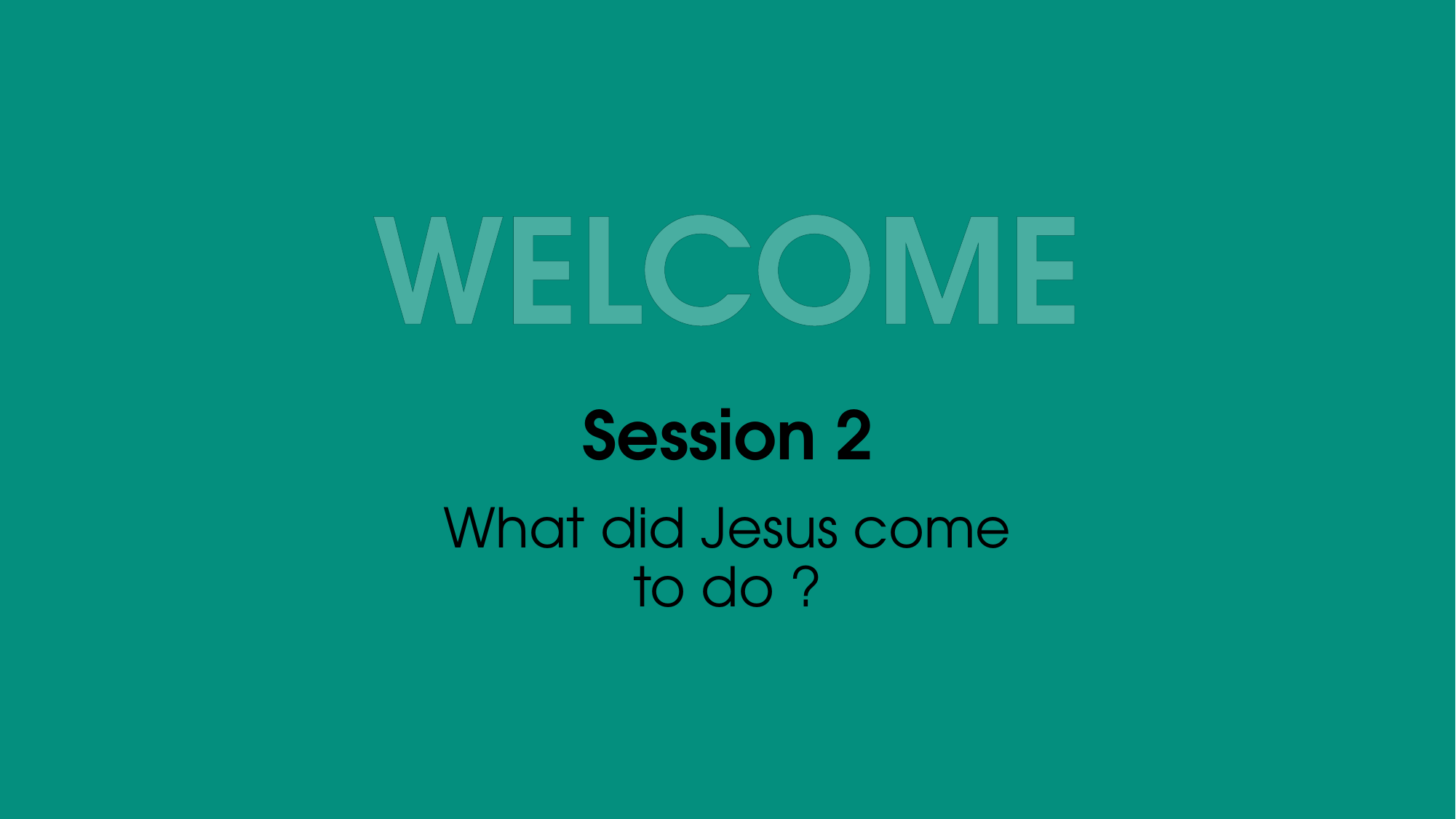

# WELCOME
Session 2
What did Jesus come to do ?